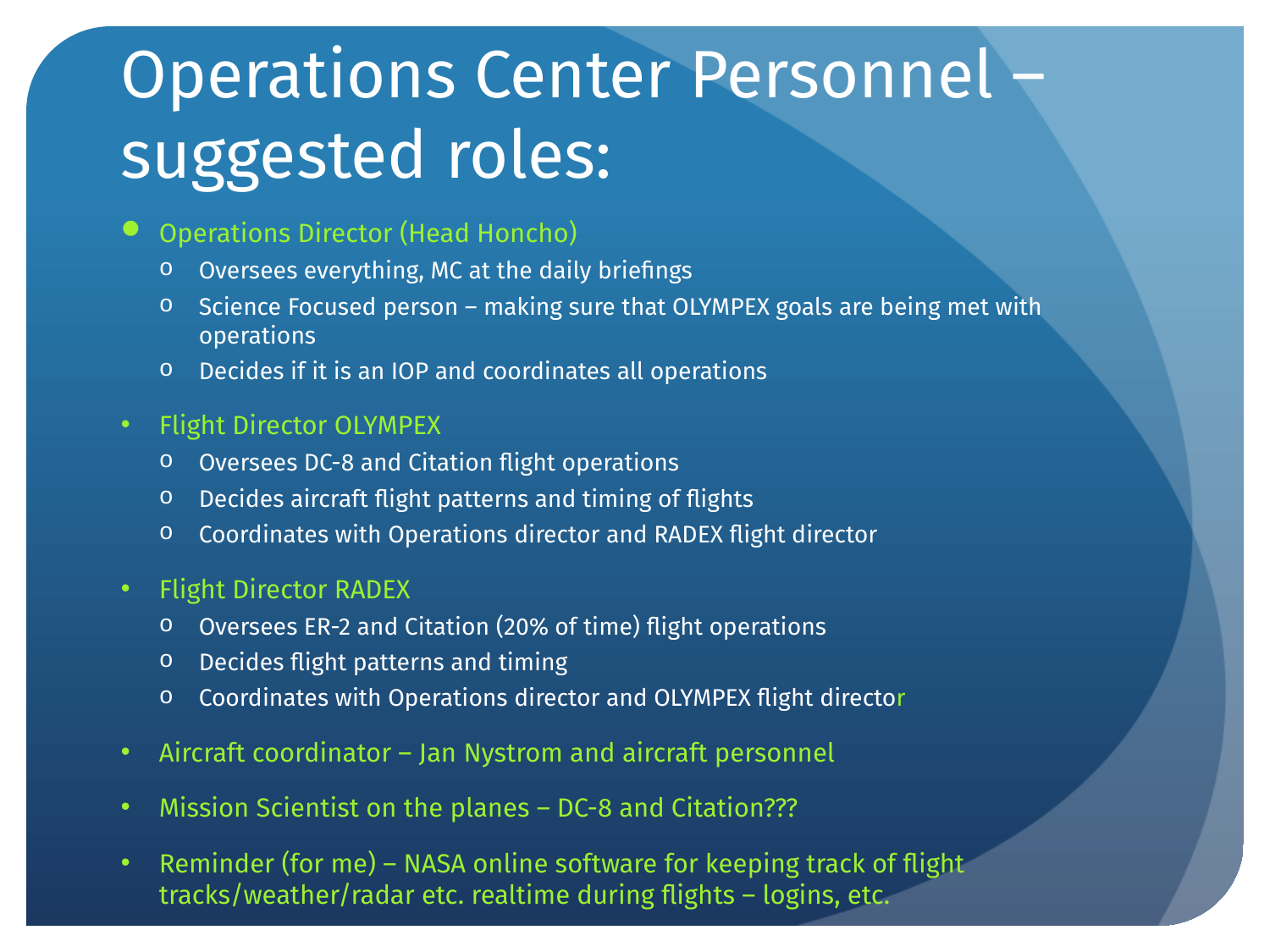

# Operations Center Personnel – suggested roles:
Operations Director (Head Honcho)
Oversees everything, MC at the daily briefings
Science Focused person – making sure that OLYMPEX goals are being met with operations
Decides if it is an IOP and coordinates all operations
Flight Director OLYMPEX
Oversees DC-8 and Citation flight operations
Decides aircraft flight patterns and timing of flights
Coordinates with Operations director and RADEX flight director
Flight Director RADEX
Oversees ER-2 and Citation (20% of time) flight operations
Decides flight patterns and timing
Coordinates with Operations director and OLYMPEX flight director
Aircraft coordinator – Jan Nystrom and aircraft personnel
Mission Scientist on the planes – DC-8 and Citation???
Reminder (for me) – NASA online software for keeping track of flight tracks/weather/radar etc. realtime during flights – logins, etc.